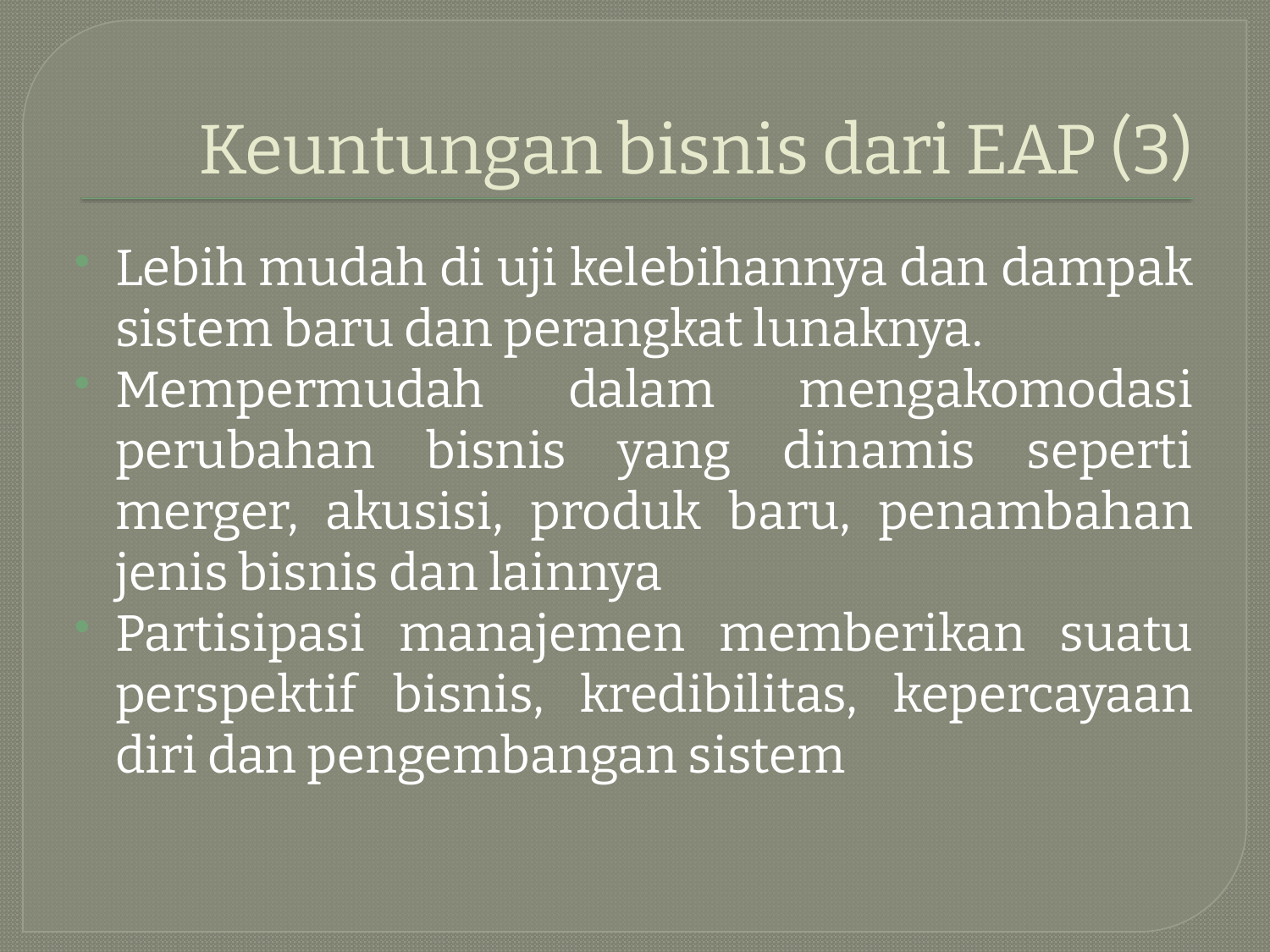

# Keuntungan bisnis dari EAP (3)
Lebih mudah di uji kelebihannya dan dampak sistem baru dan perangkat lunaknya.
Mempermudah dalam mengakomodasi perubahan bisnis yang dinamis seperti merger, akusisi, produk baru, penambahan jenis bisnis dan lainnya
Partisipasi manajemen memberikan suatu perspektif bisnis, kredibilitas, kepercayaan diri dan pengembangan sistem